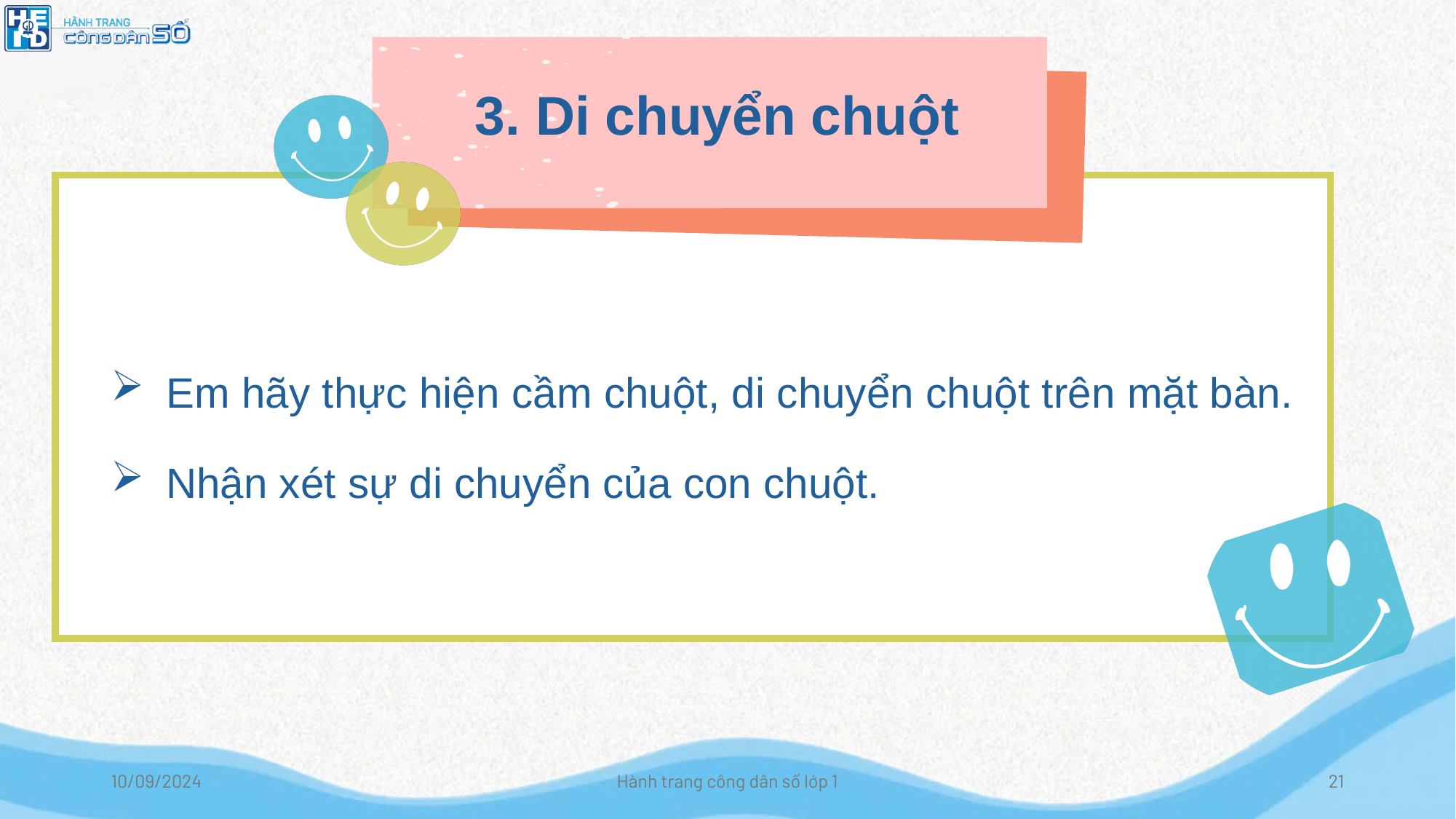

3. Di chuyển chuột
Em hãy thực hiện cầm chuột, di chuyển chuột trên mặt bàn.
Nhận xét sự di chuyển của con chuột.
10/09/2024
Hành trang công dân số lớp 1
21